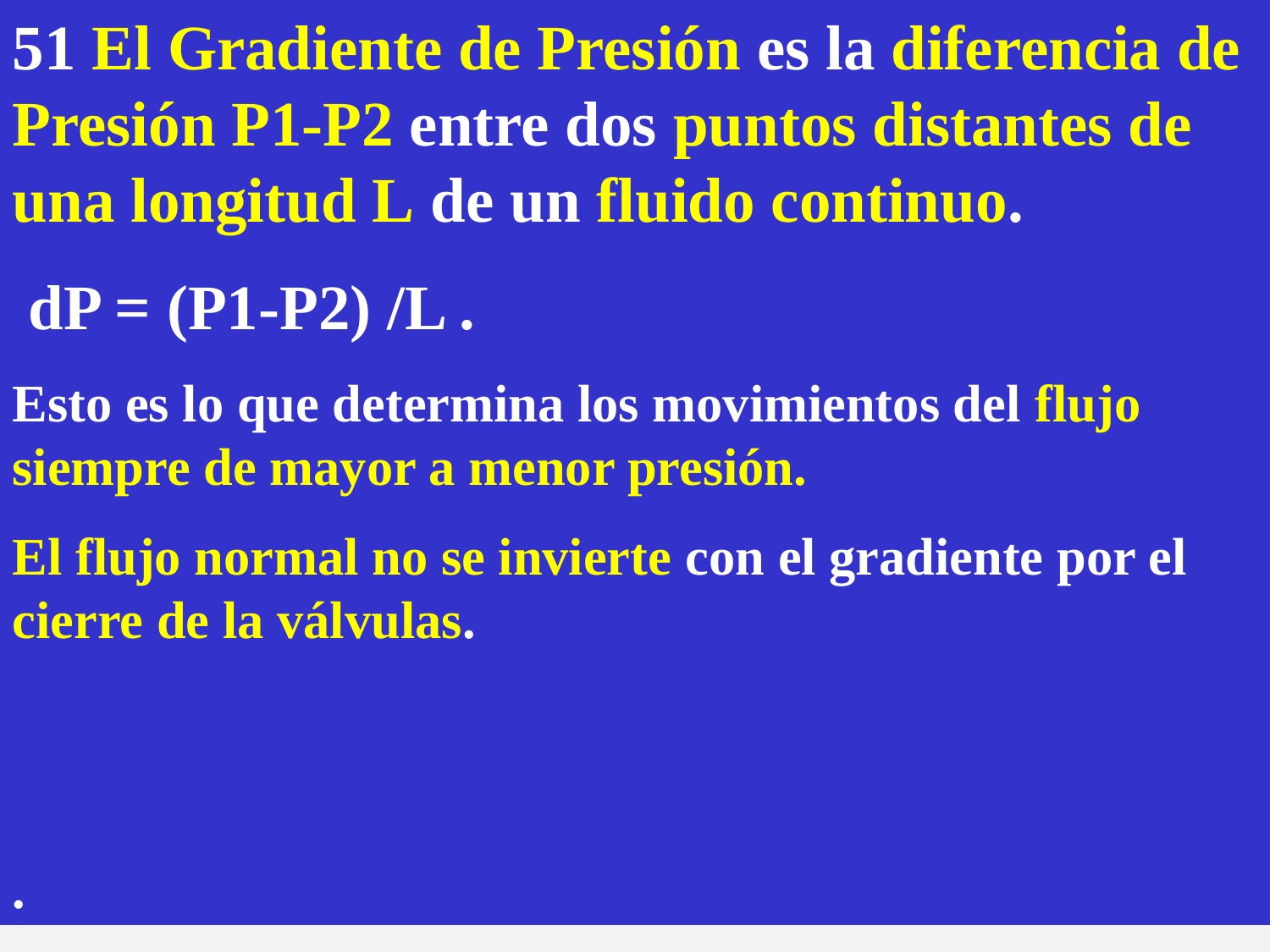

51 El Gradiente de Presión es la diferencia de Presión P1-P2 entre dos puntos distantes de una longitud L de un fluido continuo.
 dP = (P1-P2) /L .
Esto es lo que determina los movimientos del flujo siempre de mayor a menor presión.
El flujo normal no se invierte con el gradiente por el cierre de la válvulas.

.